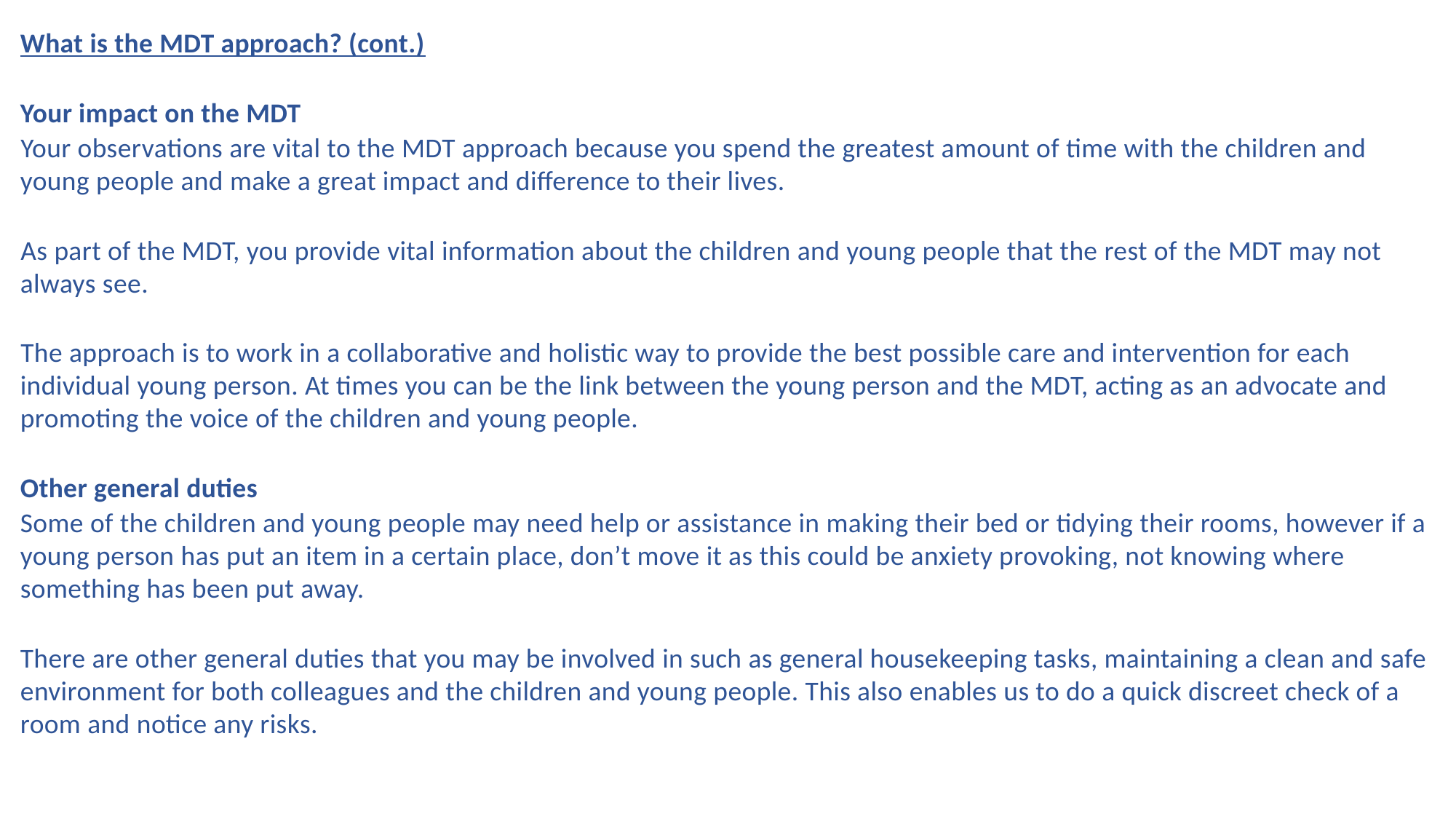

What is the MDT approach? (cont.)

Your impact on the MDT
​Your observations are vital to the MDT approach because you spend the greatest amount of time with the children and young people and make a great impact and difference to their lives. ​

​As part of the MDT, you provide vital information about the children and young people that the rest of the MDT may not always see. ​

​The approach is to work in a collaborative and holistic way to provide the best possible care and intervention for each individual young person. At times you can be the link between the young person and the MDT, acting as an advocate and promoting the voice of the children and young people. ​

Other general duties
Some of the children and young people may need help or assistance in making their bed or tidying their rooms, however if a young person has put an item in a certain place, don’t move it as this could be anxiety provoking, not knowing where something has been put away.

There are other general duties that you may be involved in such as general housekeeping tasks, maintaining a clean and safe environment for both colleagues and the children and young people. This also enables us to do a quick discreet check of a room and notice any risks.